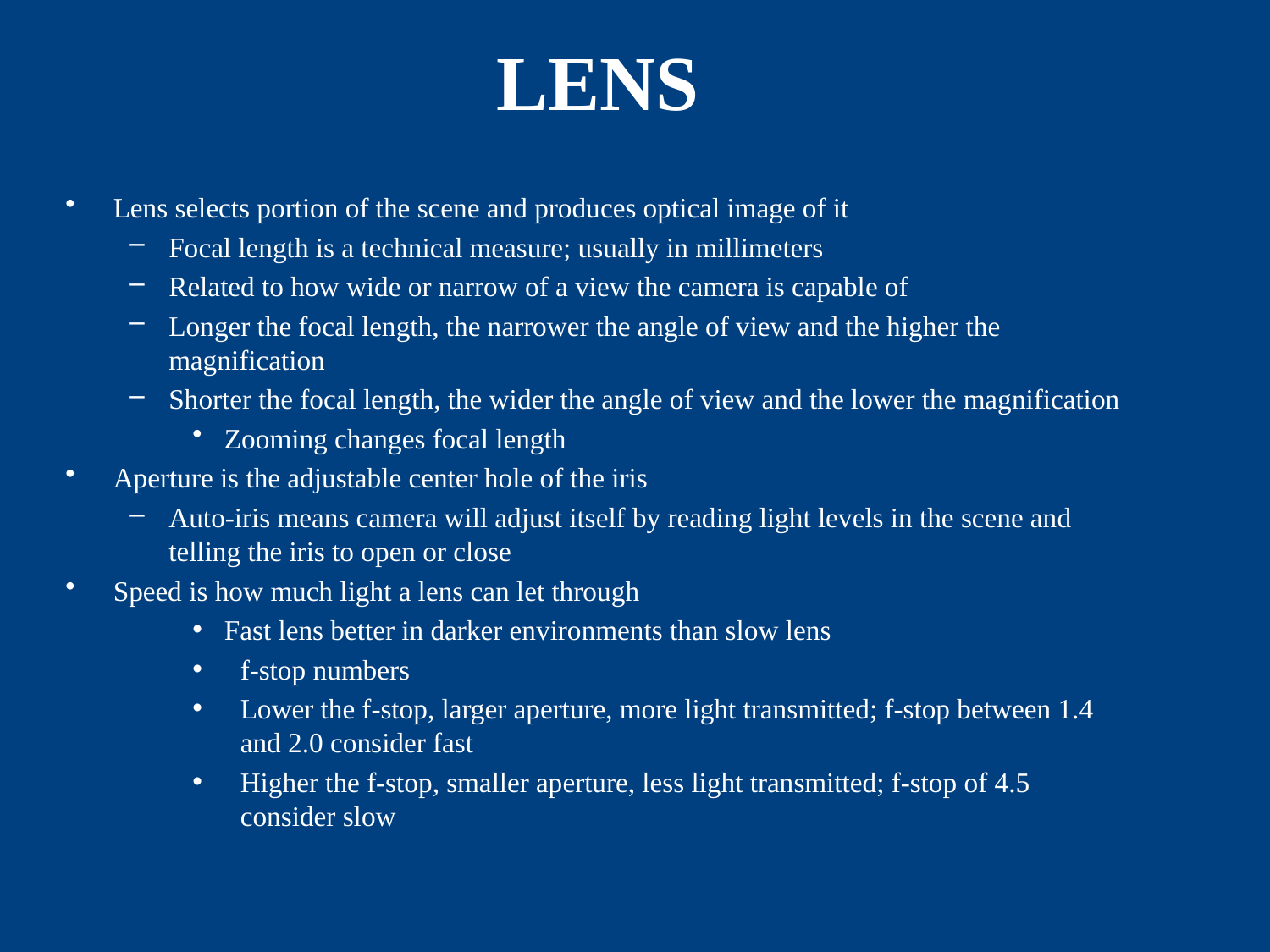

# LENS

Lens selects portion of the scene and produces optical image of it
Focal length is a technical measure; usually in millimeters
Related to how wide or narrow of a view the camera is capable of
Longer the focal length, the narrower the angle of view and the higher the magnification
Shorter the focal length, the wider the angle of view and the lower the magnification
Zooming changes focal length
Aperture is the adjustable center hole of the iris
Auto-iris means camera will adjust itself by reading light levels in the scene and telling the iris to open or close
Speed is how much light a lens can let through
Fast lens better in darker environments than slow lens
f-stop numbers
Lower the f-stop, larger aperture, more light transmitted; f-stop between 1.4 and 2.0 consider fast
Higher the f-stop, smaller aperture, less light transmitted; f-stop of 4.5 consider slow